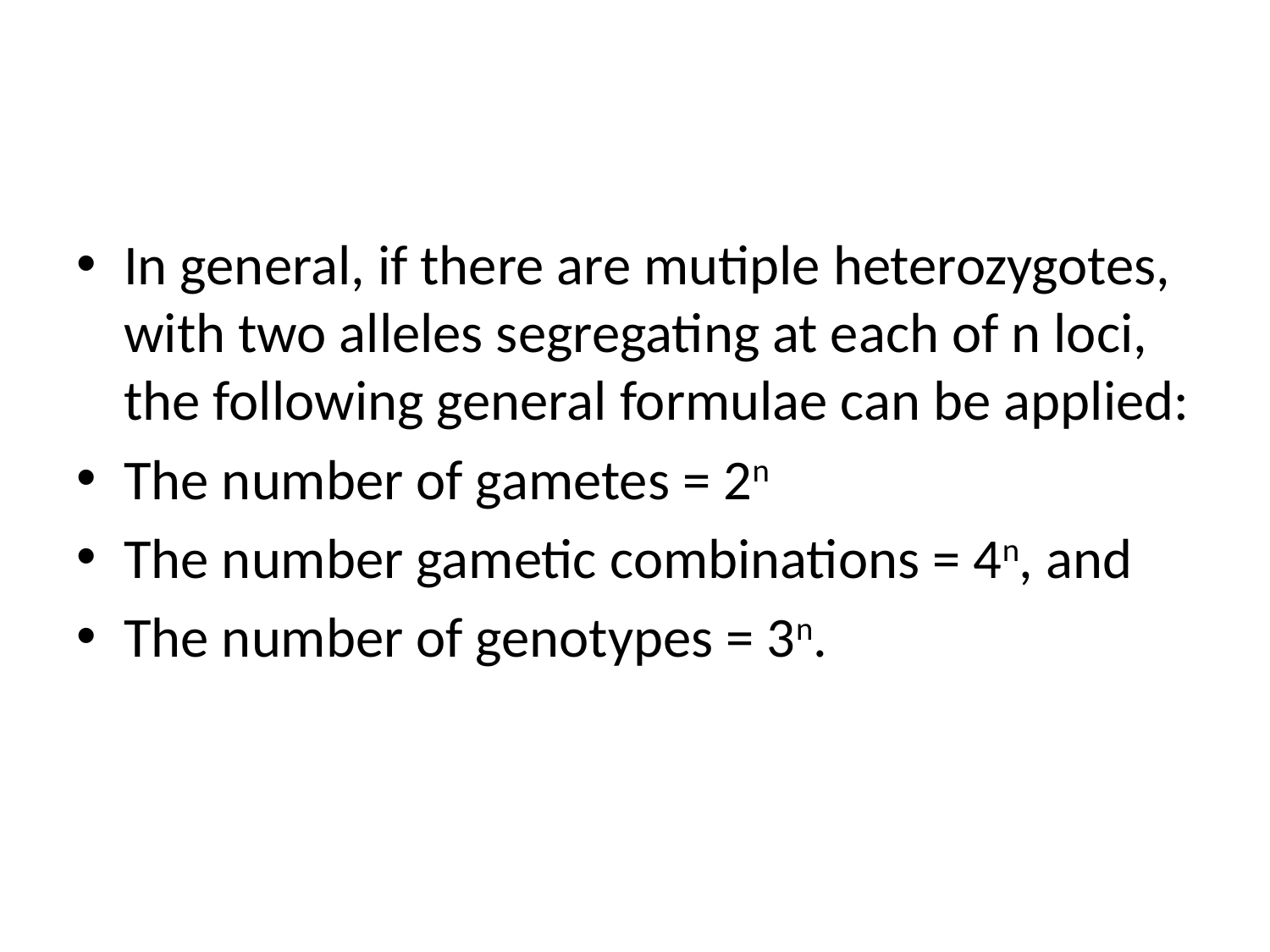

In general, if there are mutiple heterozygotes, with two alleles segregating at each of n loci, the following general formulae can be applied:
The number of gametes = 2n
The number gametic combinations = 4n, and
The number of genotypes = 3n.